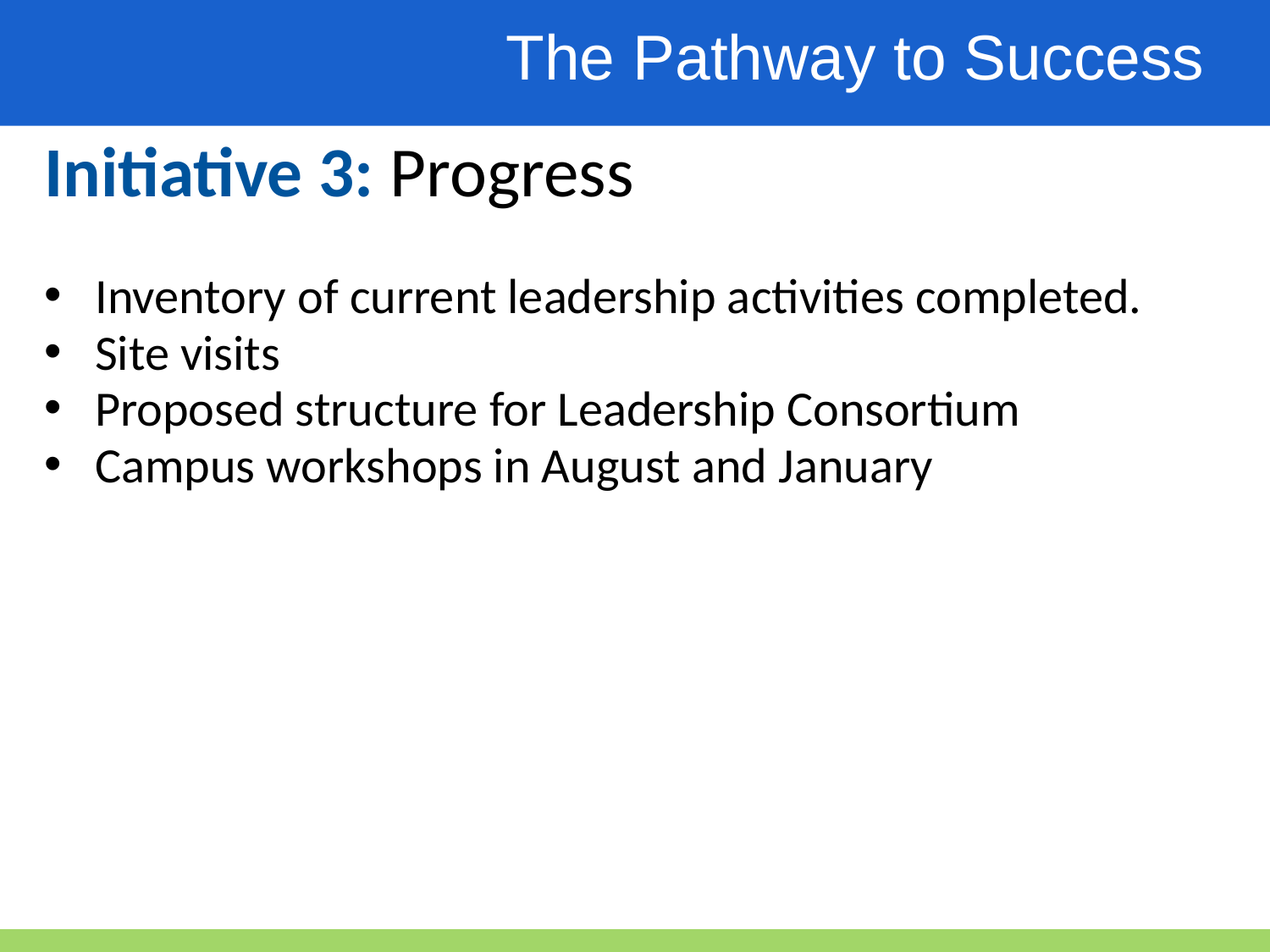

The Pathway to Success
Initiative 3: Progress

Inventory of current leadership activities completed.
Site visits
Proposed structure for Leadership Consortium
Campus workshops in August and January